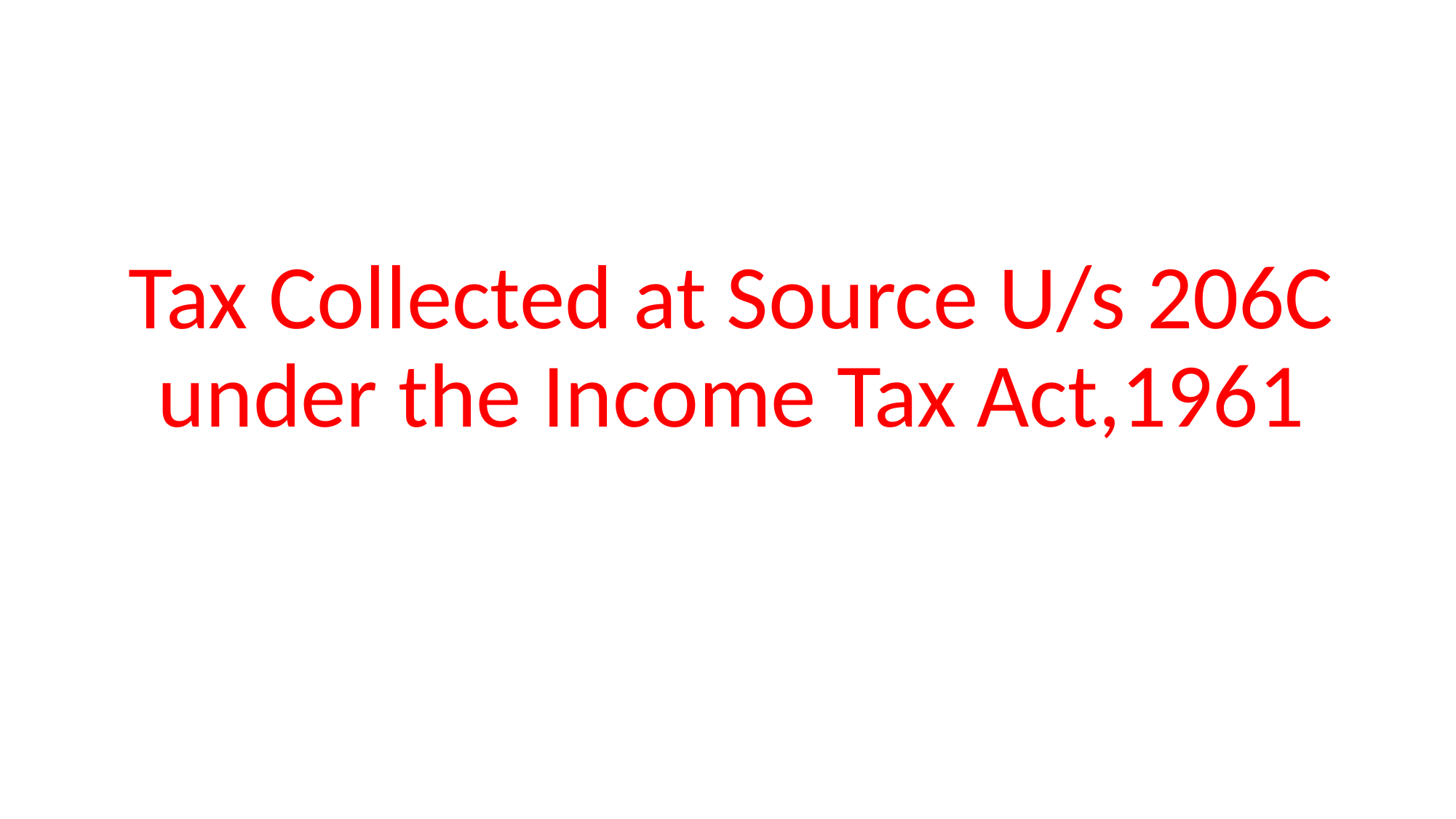

# Tax Collected at Source U/s 206C under the Income Tax Act,1961